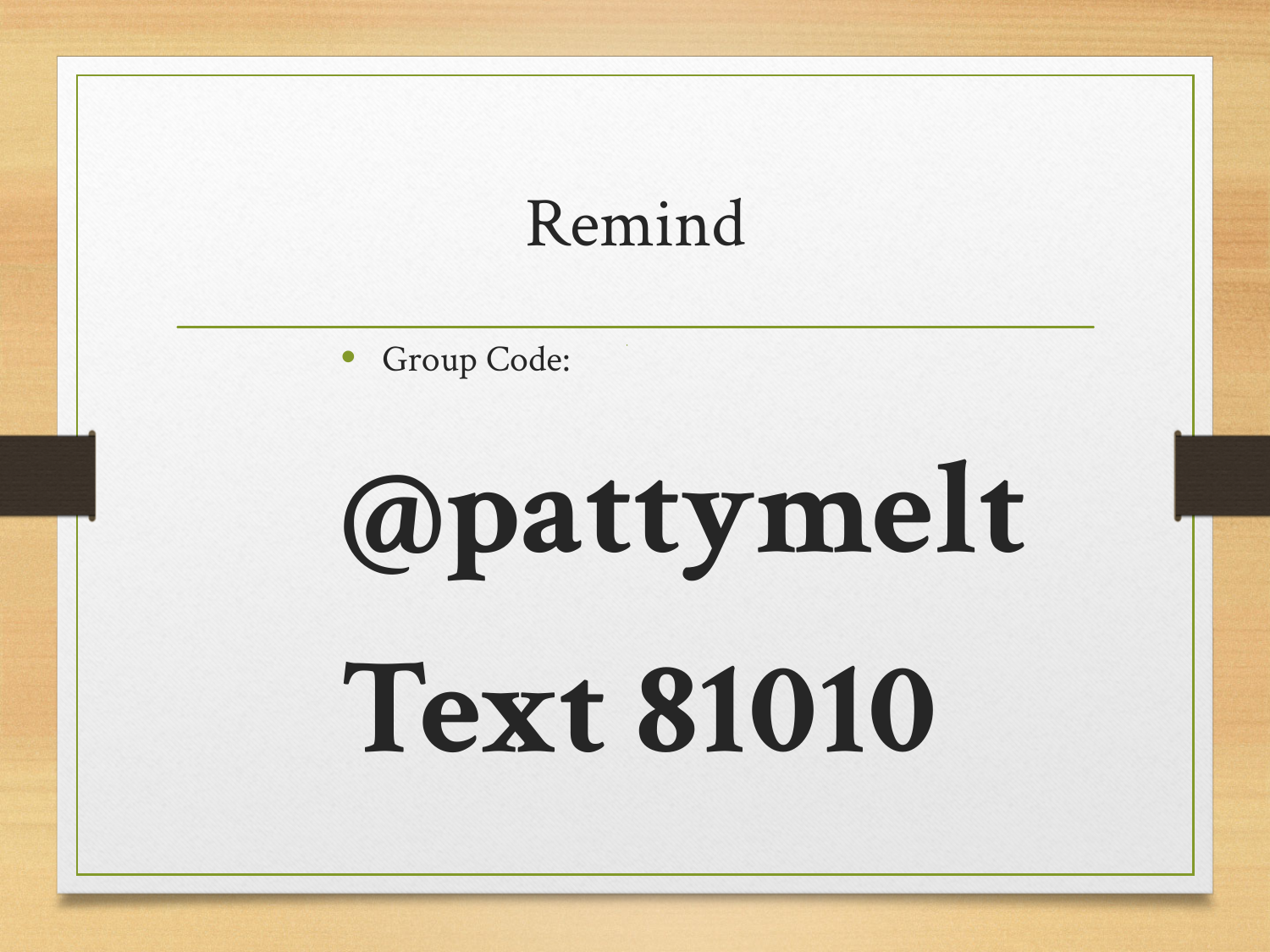

# Remind
Group Code:
@pattymelt
Text 81010